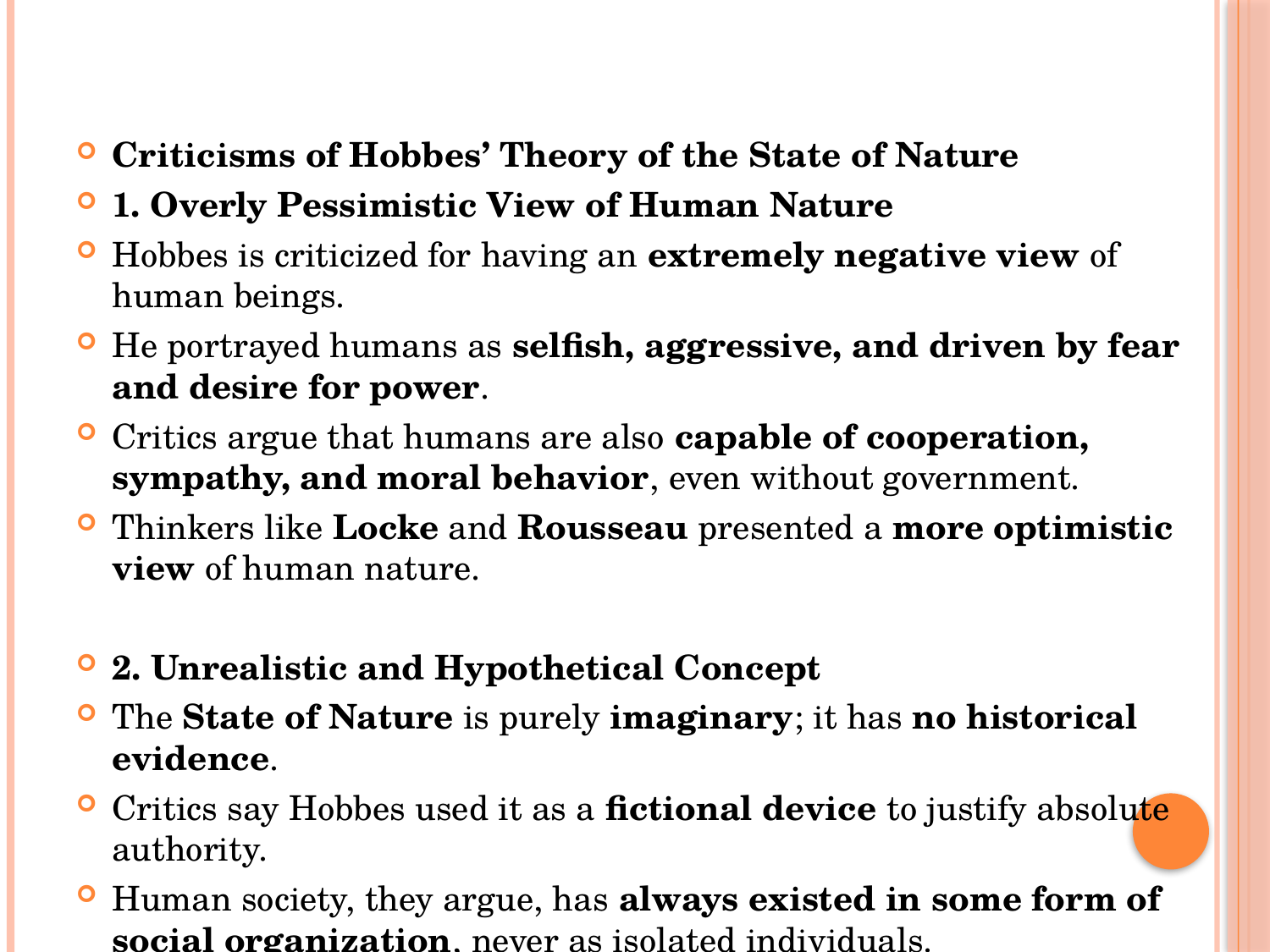

#
Criticisms of Hobbes’ Theory of the State of Nature
1. Overly Pessimistic View of Human Nature
Hobbes is criticized for having an extremely negative view of human beings.
He portrayed humans as selfish, aggressive, and driven by fear and desire for power.
Critics argue that humans are also capable of cooperation, sympathy, and moral behavior, even without government.
Thinkers like Locke and Rousseau presented a more optimistic view of human nature.

2. Unrealistic and Hypothetical Concept
The State of Nature is purely imaginary; it has no historical evidence.
Critics say Hobbes used it as a fictional device to justify absolute authority.
Human society, they argue, has always existed in some form of social organization, never as isolated individuals.